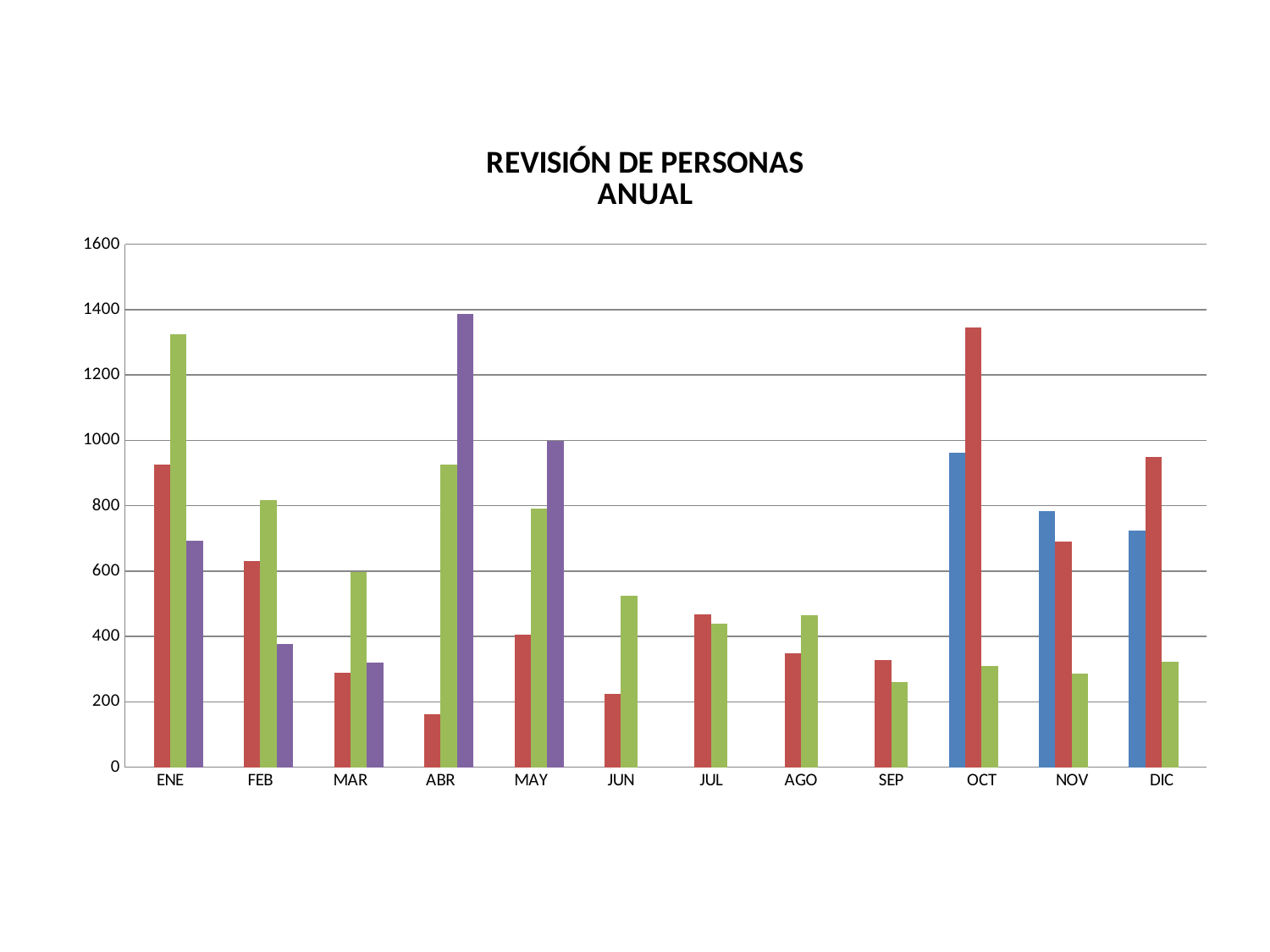

### Chart: REVISIÓN DE PERSONAS
ANUAL

| Category | 2015 | 2016 | 2017 | 2018 |
|---|---|---|---|---|
| ENE | None | 927.0 | 1325.0 | 693.0 |
| FEB | None | 631.0 | 816.0 | 376.0 |
| MAR | None | 290.0 | 597.0 | 320.0 |
| ABR | None | 162.0 | 927.0 | 1387.0 |
| MAY | None | 405.0 | 790.0 | 999.0 |
| JUN | None | 224.0 | 524.0 | None |
| JUL | None | 468.0 | 440.0 | None |
| AGO | None | 349.0 | 465.0 | None |
| SEP | None | 327.0 | 261.0 | None |
| OCT | 962.0 | 1345.0 | 310.0 | None |
| NOV | 784.0 | 691.0 | 287.0 | None |
| DIC | 725.0 | 949.0 | 324.0 | None |